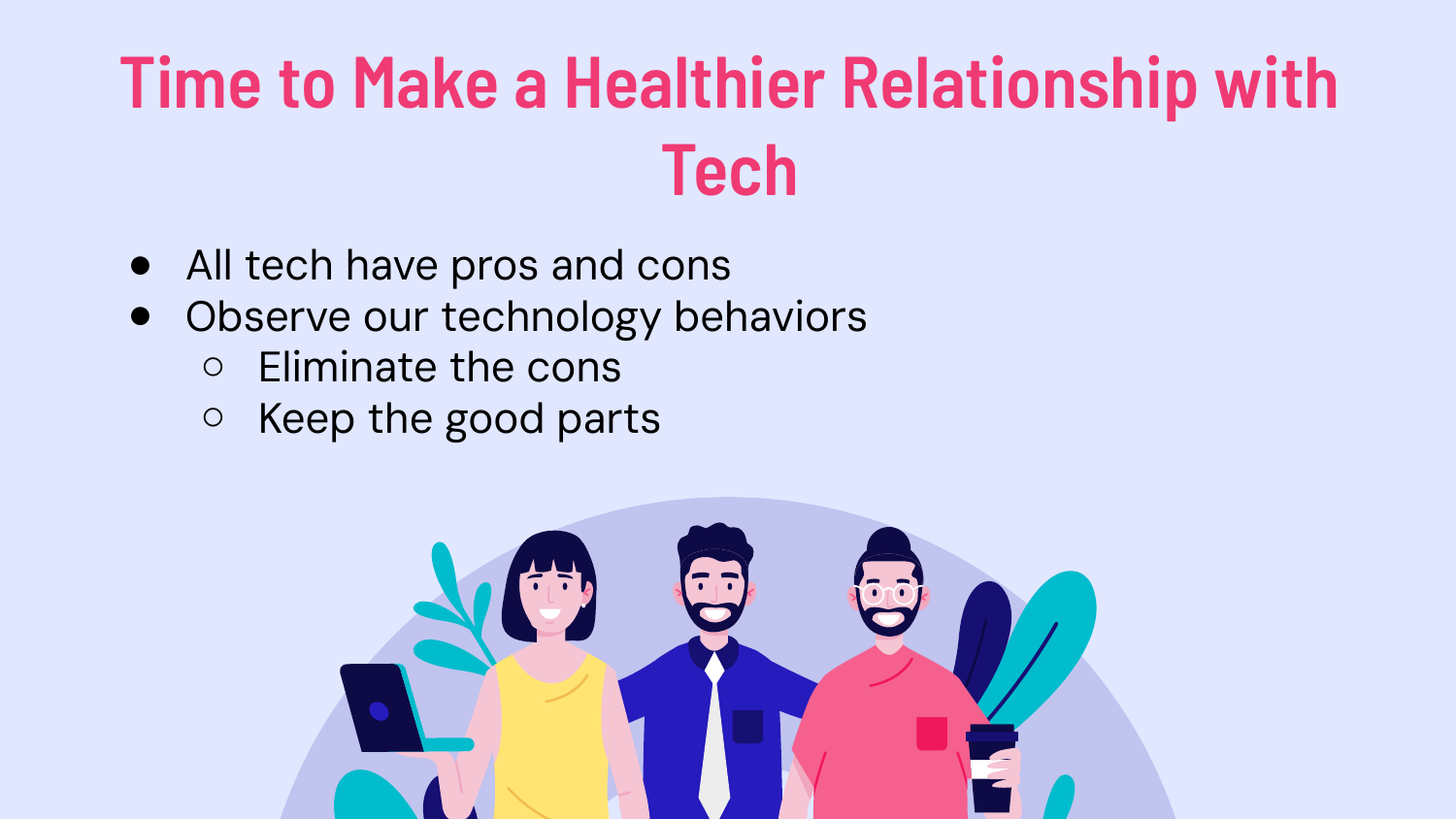

Time to Make a Healthier Relationship with Tech
All tech have pros and cons
Observe our technology behaviors
Eliminate the cons
Keep the good parts